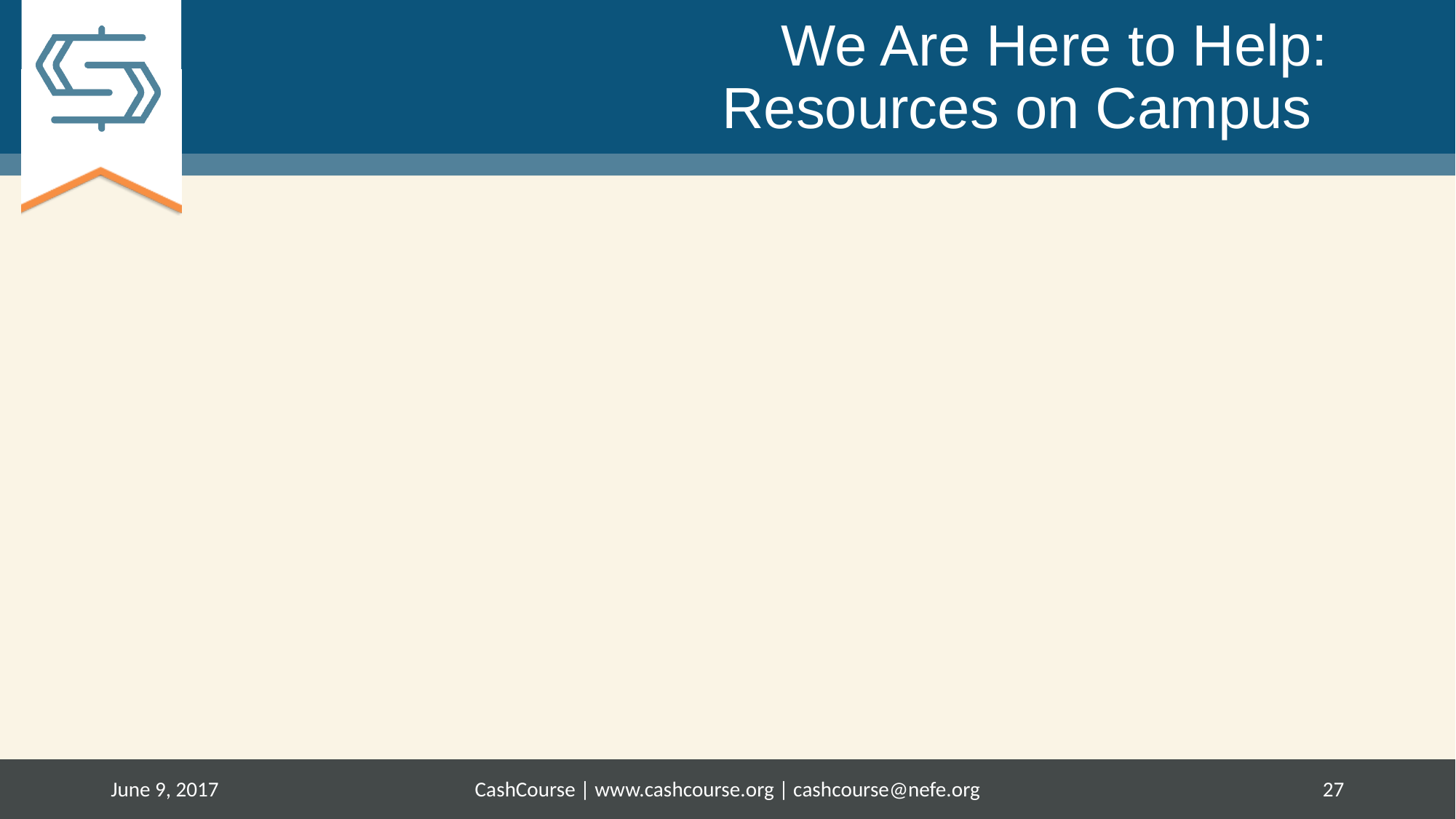

# We Are Here to Help: Resources on Campus

June 9, 2017
CashCourse | www.cashcourse.org | cashcourse@nefe.org
27